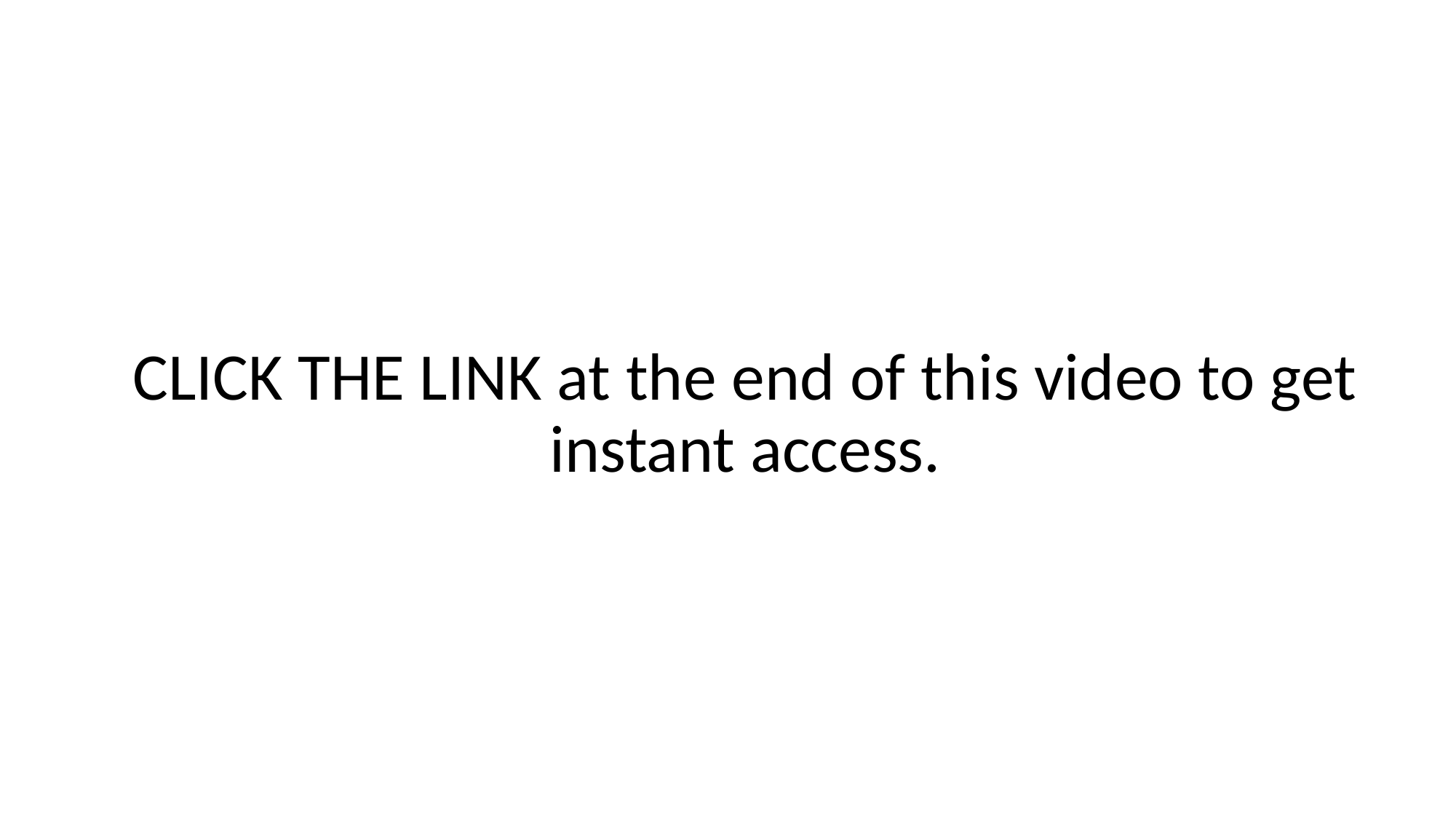

# CLICK THE LINK at the end of this video to get instant access.